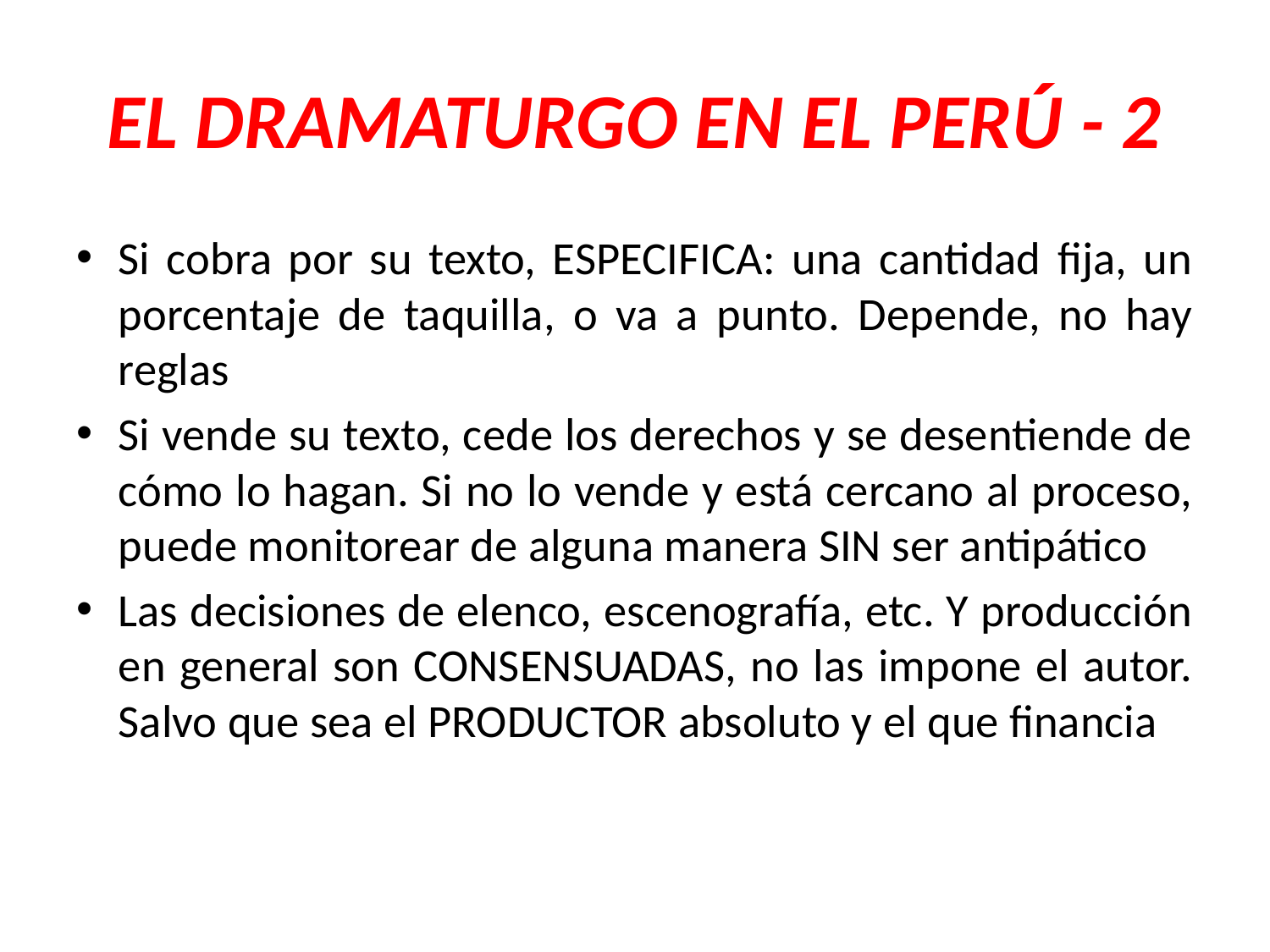

# EL DRAMATURGO EN EL PERÚ - 2
Si cobra por su texto, ESPECIFICA: una cantidad fija, un porcentaje de taquilla, o va a punto. Depende, no hay reglas
Si vende su texto, cede los derechos y se desentiende de cómo lo hagan. Si no lo vende y está cercano al proceso, puede monitorear de alguna manera SIN ser antipático
Las decisiones de elenco, escenografía, etc. Y producción en general son CONSENSUADAS, no las impone el autor. Salvo que sea el PRODUCTOR absoluto y el que financia